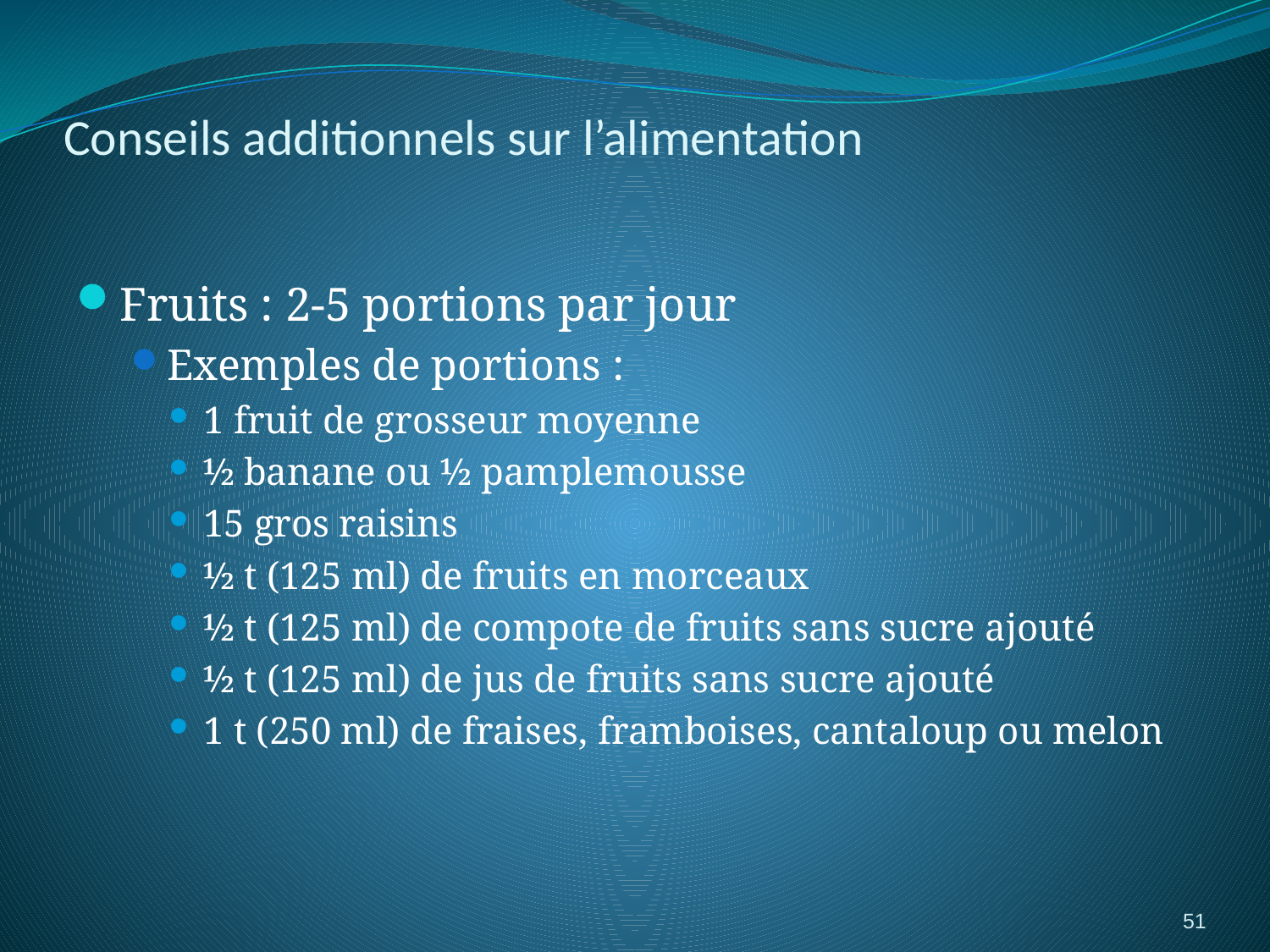

# Conseils additionnels sur l’alimentation
Fruits : 2-5 portions par jour
Exemples de portions :
1 fruit de grosseur moyenne
½ banane ou ½ pamplemousse
15 gros raisins
½ t (125 ml) de fruits en morceaux
½ t (125 ml) de compote de fruits sans sucre ajouté
½ t (125 ml) de jus de fruits sans sucre ajouté
1 t (250 ml) de fraises, framboises, cantaloup ou melon

51